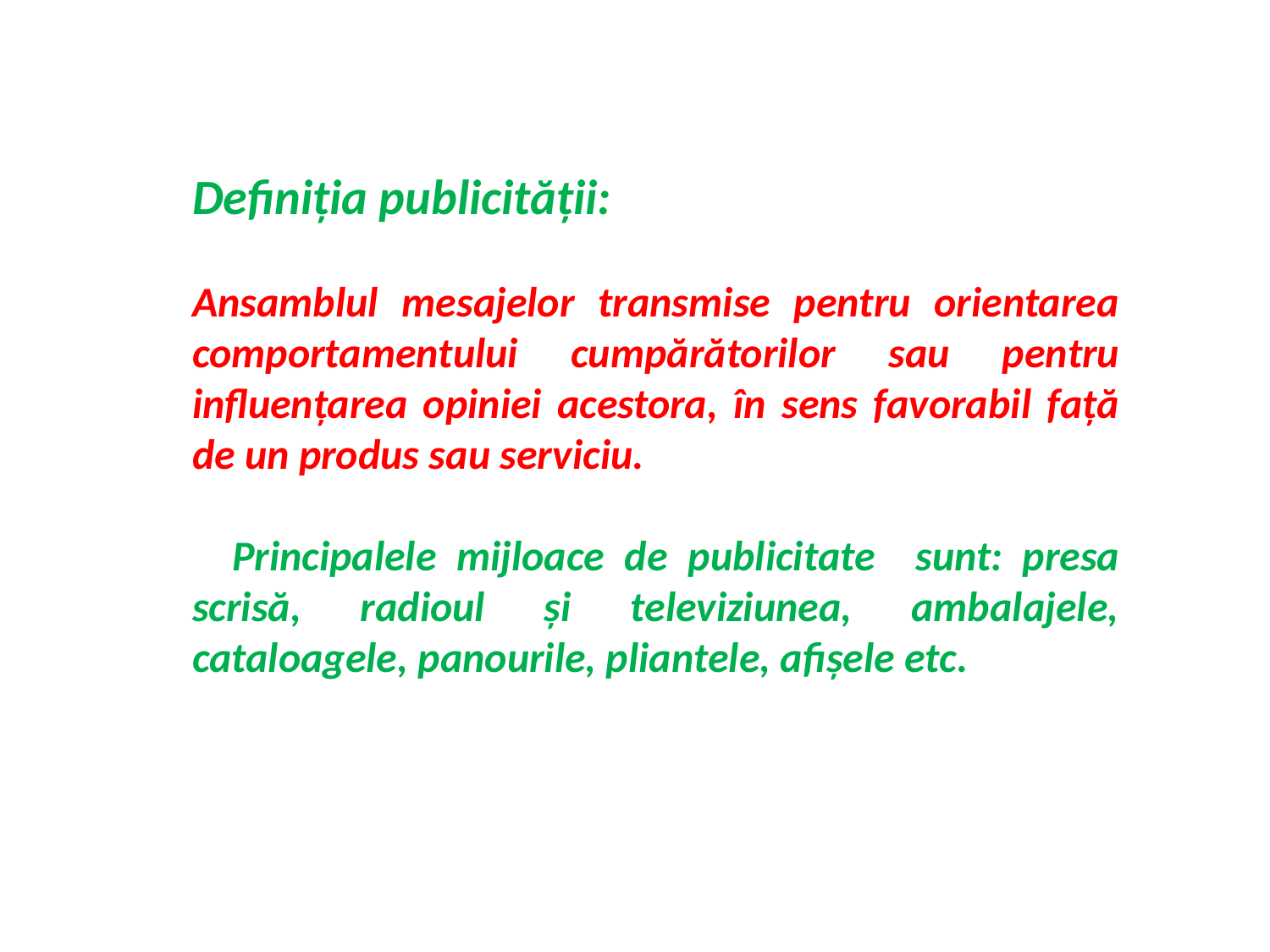

Definiția publicității:

Ansamblul mesajelor transmise pentru orientarea comportamentului cumpărătorilor sau pentru influențarea opiniei acestora, în sens favorabil față de un produs sau serviciu.

  Principalele mijloace de publicitate  sunt: presa scrisă, radioul și televiziunea, ambalajele, cataloagele, panourile, pliantele, afișele etc.